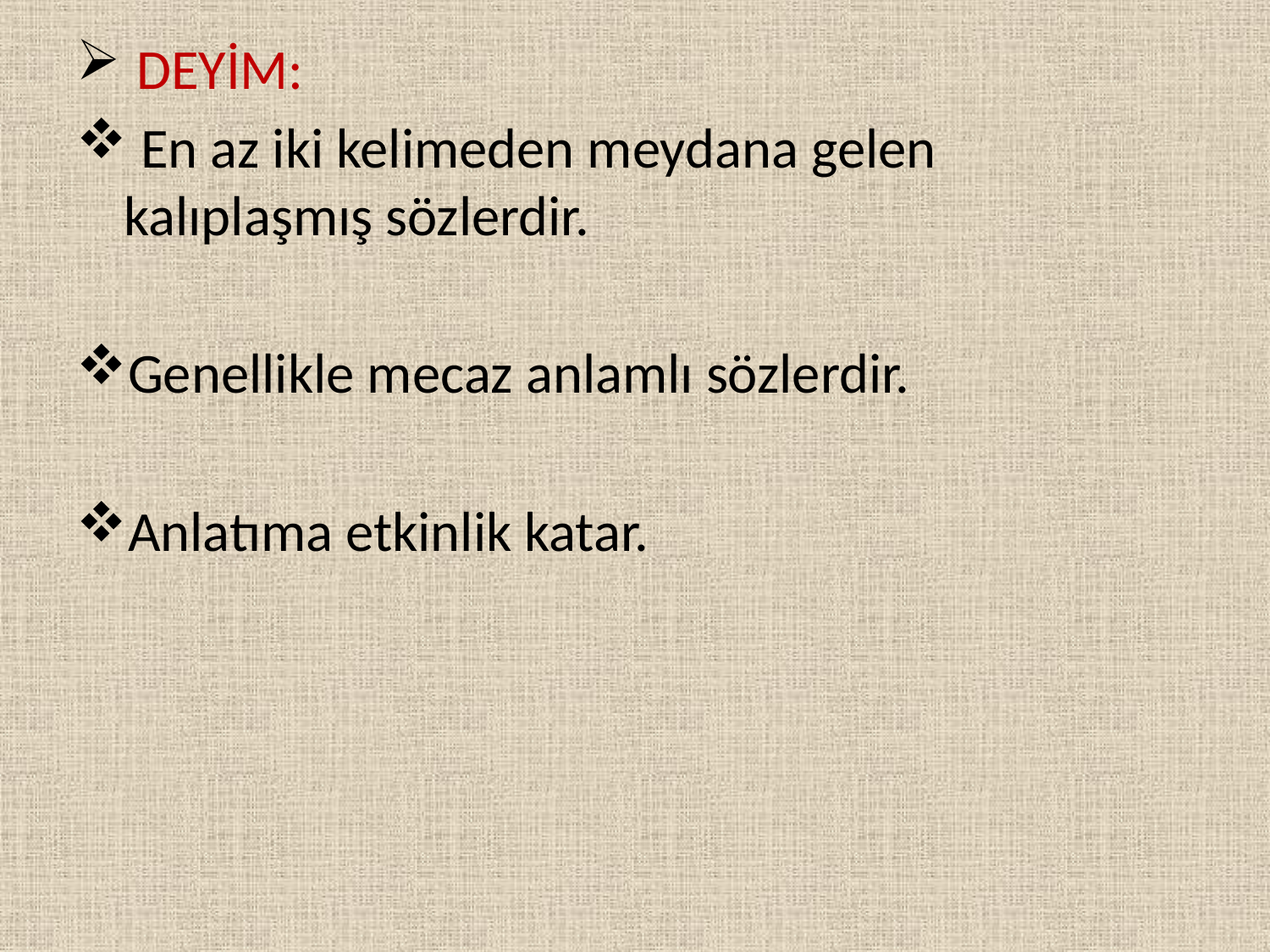

DEYİM:
 En az iki kelimeden meydana gelen kalıplaşmış sözlerdir.

Genellikle mecaz anlamlı sözlerdir.

Anlatıma etkinlik katar.